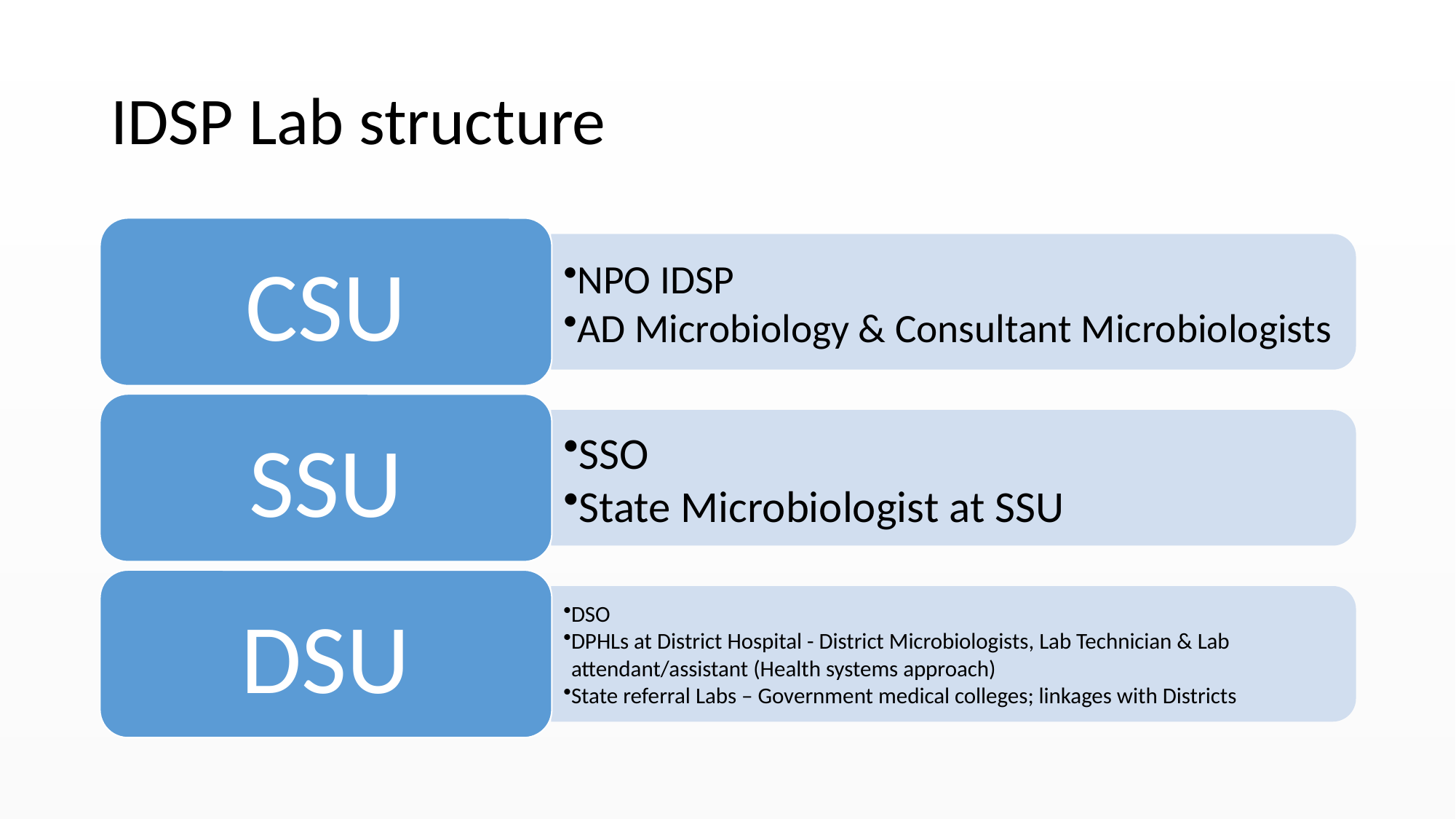

# IDSP Lab structure
CSU
NPO IDSP
AD Microbiology & Consultant Microbiologists
SSU
SSO
State Microbiologist at SSU
DSU
DSO
DPHLs at District Hospital - District Microbiologists, Lab Technician & Lab attendant/assistant (Health systems approach)
State referral Labs – Government medical colleges; linkages with Districts